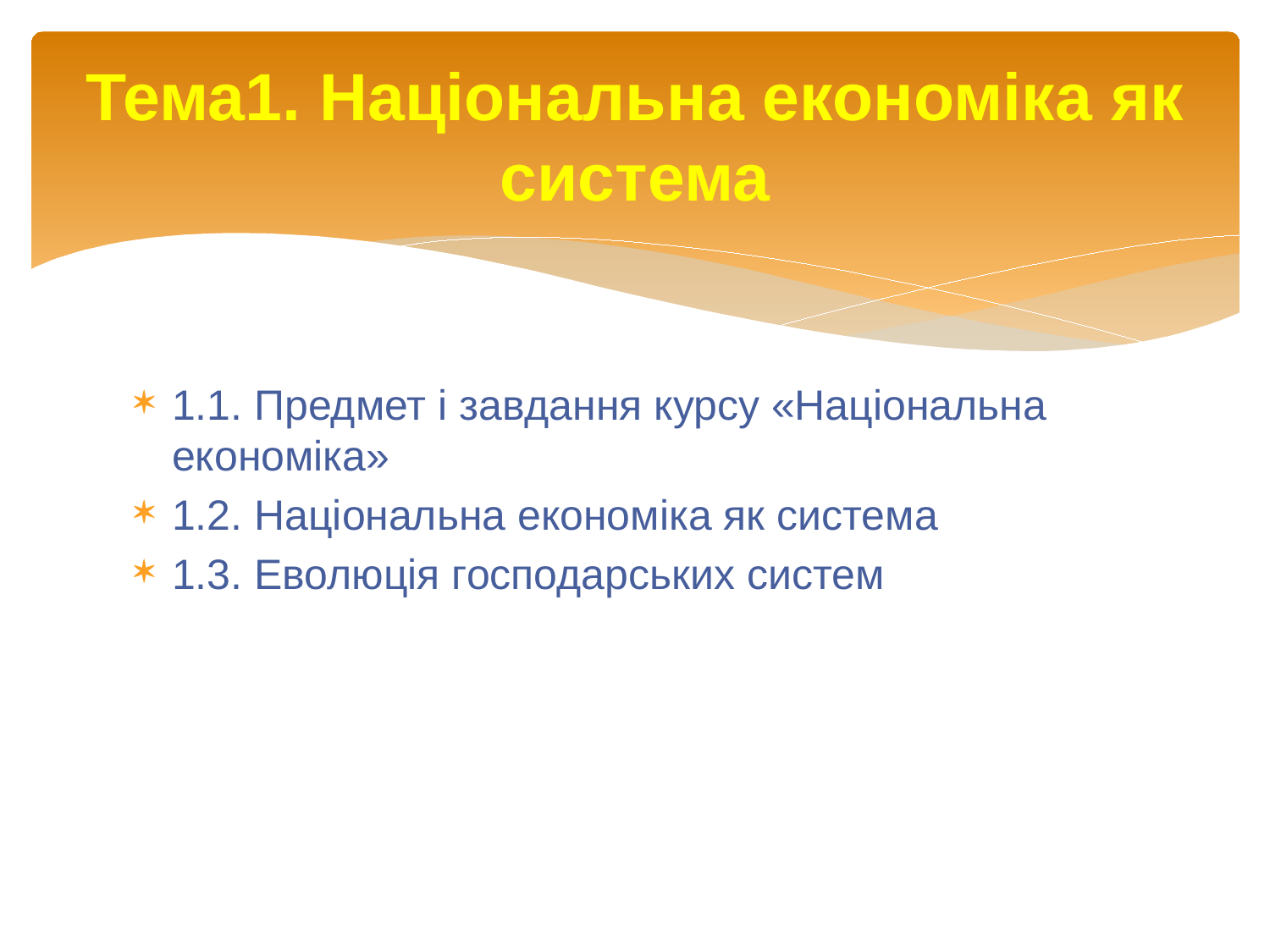

# Тема1. Національна економіка як система
1.1. Предмет і завдання курсу «Національна економіка»
1.2. Національна економіка як система
1.3. Еволюція господарських систем